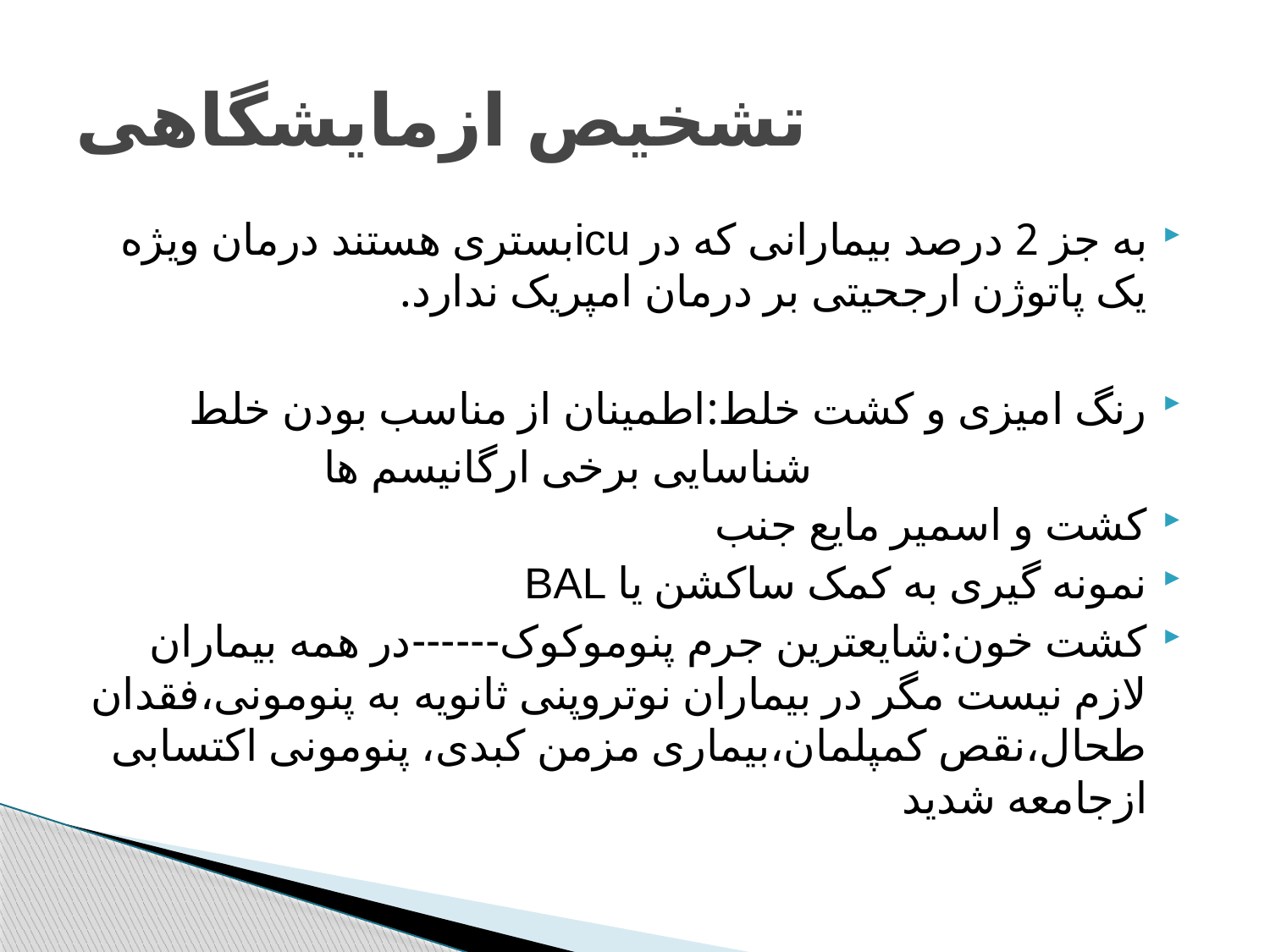

# تشخیص ازمایشگاهی
به جز 2 درصد بیمارانی که در icuبستری هستند درمان ویژه یک پاتوژن ارجحیتی بر درمان امپریک ندارد.

رنگ امیزی و کشت خلط:اطمینان از مناسب بودن خلط
                                  شناسایی برخی ارگانیسم ها
کشت و اسمیر مایع جنب
نمونه گیری به کمک ساکشن یا BAL
کشت خون:شایعترین جرم پنوموکوک------در همه بیماران لازم نیست مگر در بیماران نوتروپنی ثانویه به پنومونی،فقدان طحال،نقص کمپلمان،بیماری مزمن کبدی، پنومونی اکتسابی ازجامعه شدید